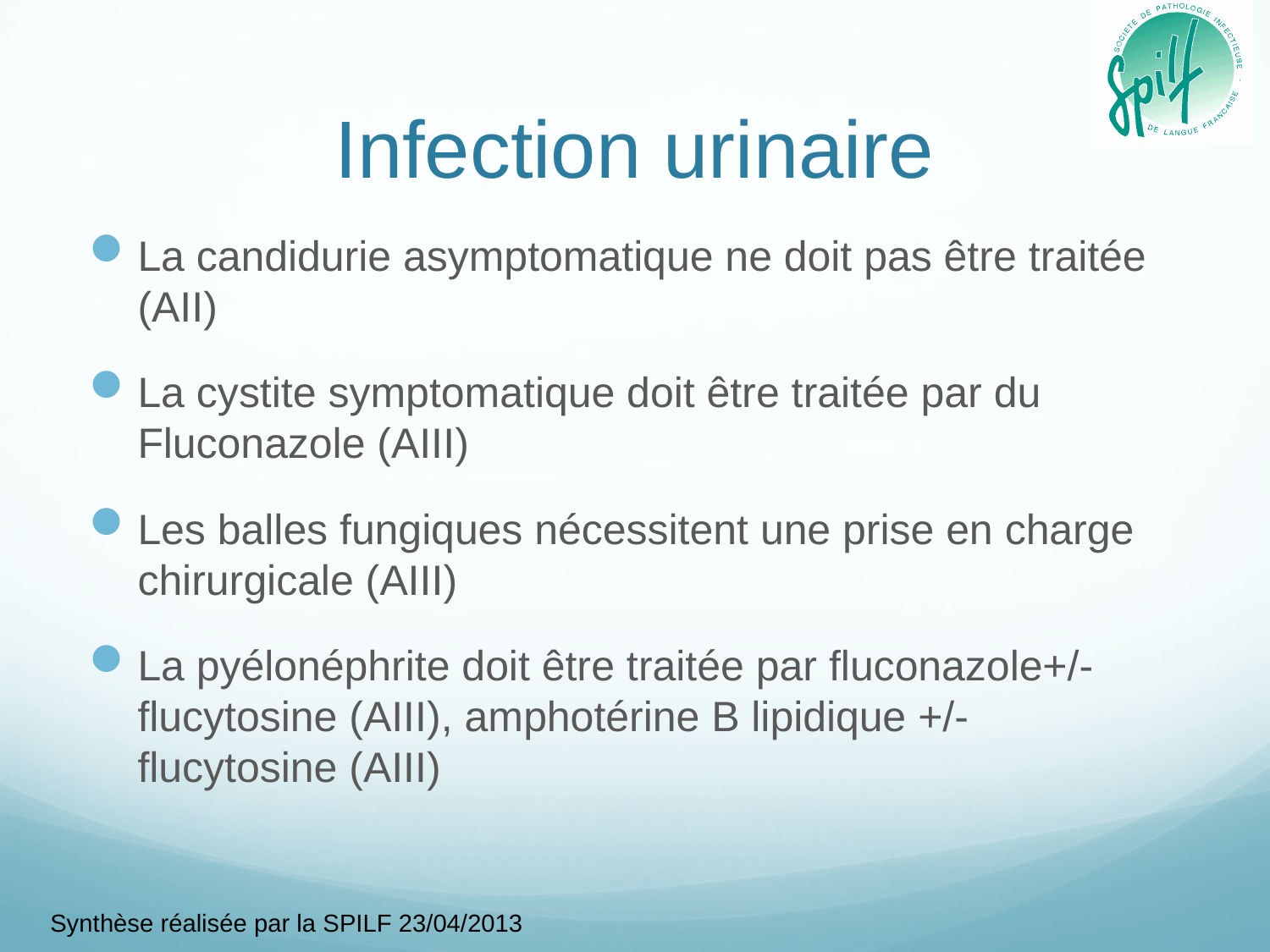

# Infection urinaire
La candidurie asymptomatique ne doit pas être traitée (AII)
La cystite symptomatique doit être traitée par du Fluconazole (AIII)
Les balles fungiques nécessitent une prise en charge chirurgicale (AIII)
La pyélonéphrite doit être traitée par fluconazole+/- flucytosine (AIII), amphotérine B lipidique +/- flucytosine (AIII)
Synthèse réalisée par la SPILF 23/04/2013